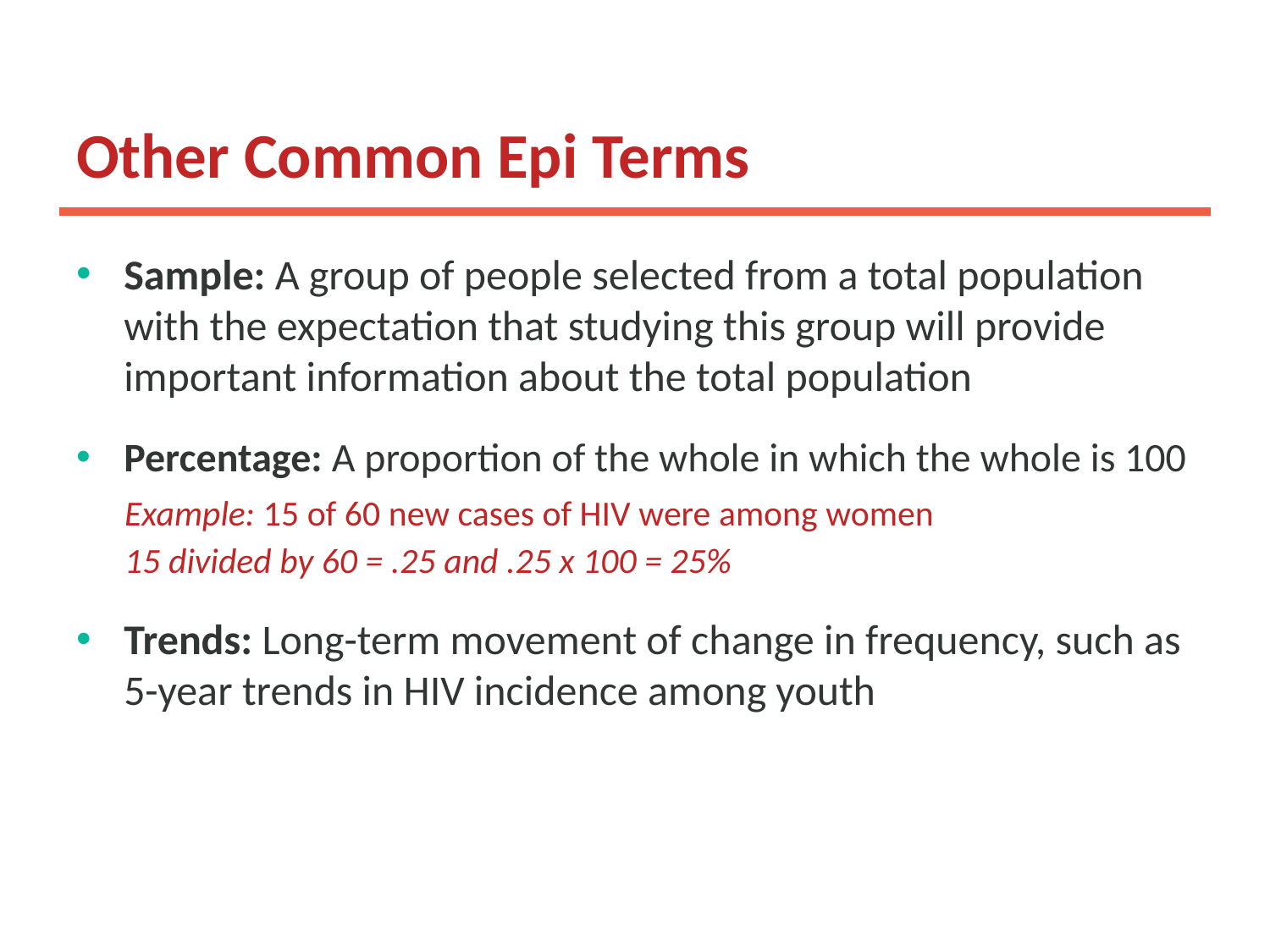

# Other Common Epi Terms
Sample: A group of people selected from a total population with the expectation that studying this group will provide important information about the total population
Percentage: A proportion of the whole in which the whole is 100
Example: 15 of 60 new cases of HIV were among women
15 divided by 60 = .25 and .25 x 100 = 25%
Trends: Long-term movement of change in frequency, such as 5-year trends in HIV incidence among youth